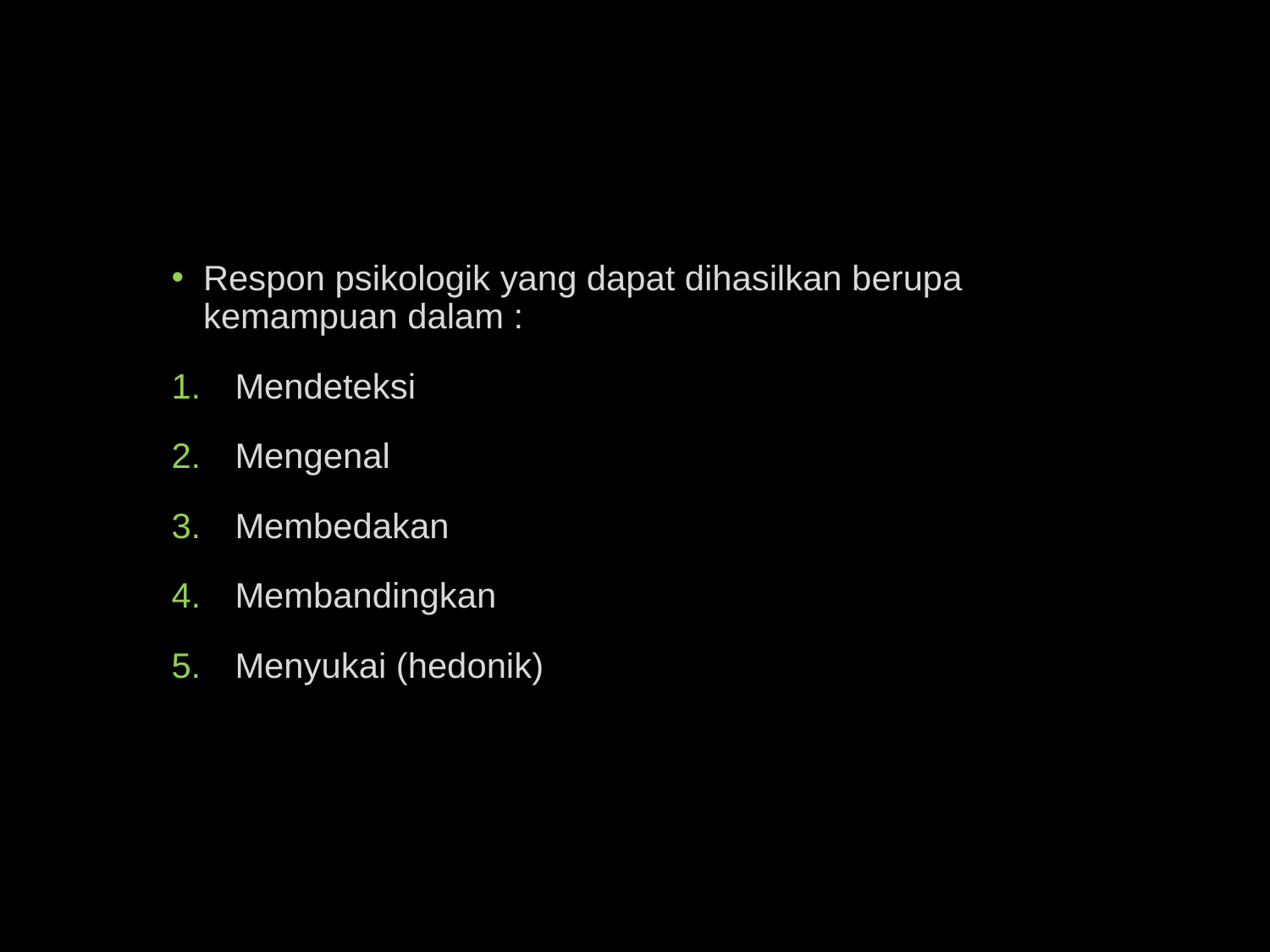

#
Respon psikologik yang dapat dihasilkan berupa kemampuan dalam :
Mendeteksi
Mengenal
Membedakan
Membandingkan
Menyukai (hedonik)